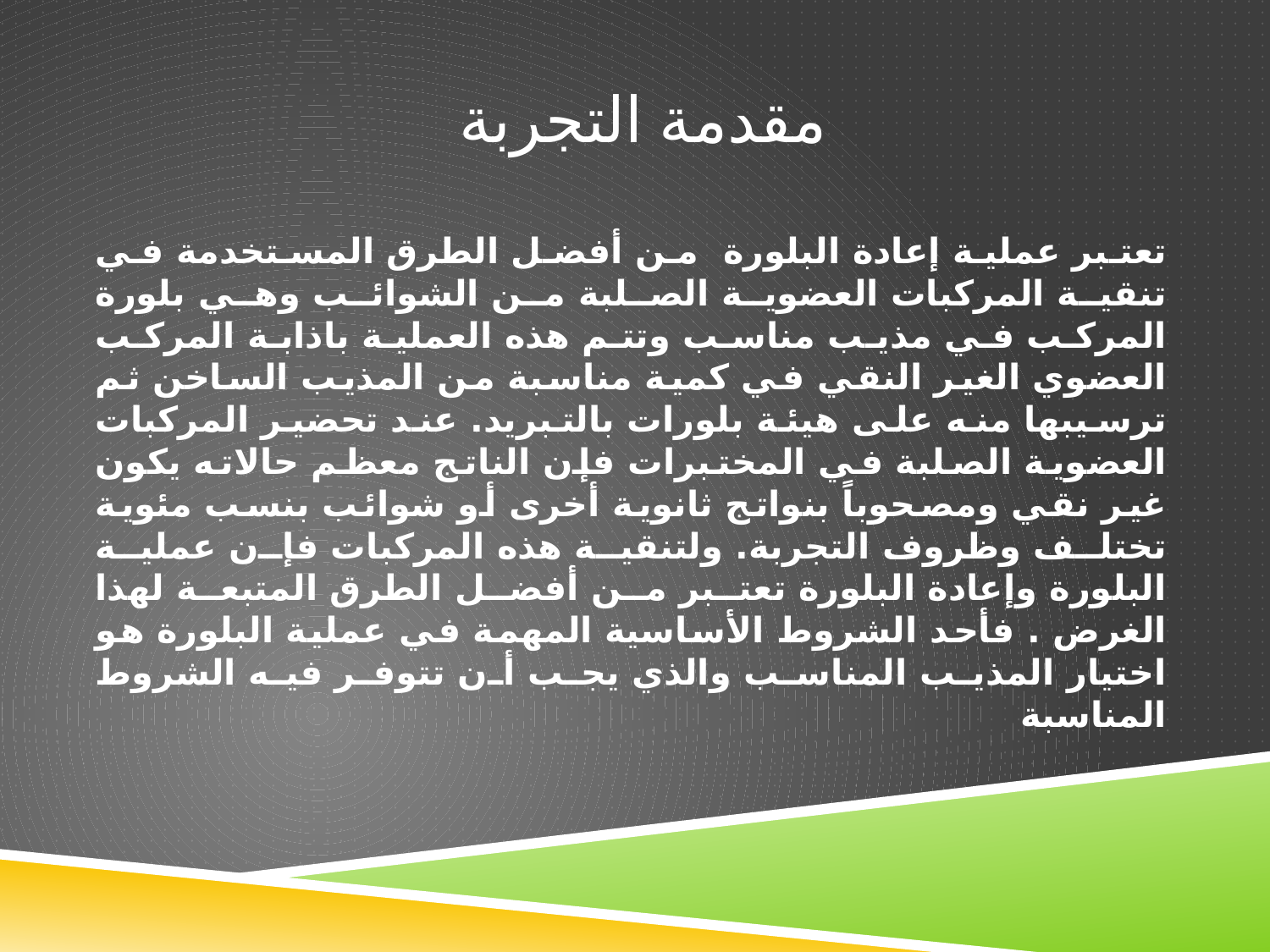

# مقدمة التجربة
تعتبر عملية إعادة البلورة  من أفضل الطرق المستخدمة في تنقية المركبات العضوية الصلبة من الشوائب وهي بلورة المركب في مذيب مناسب وتتم هذه العملية باذابة المركب العضوي الغير النقي في كمية مناسبة من المذيب الساخن ثم ترسيبها منه على هيئة بلورات بالتبريد. عند تحضير المركبات العضوية الصلبة في المختبرات فإن الناتج معظم حالاته يكون غير نقي ومصحوباً بنواتج ثانوية أخرى أو شوائب بنسب مئوية تختلف وظروف التجربة. ولتنقية هذه المركبات فإن عملية البلورة وإعادة البلورة تعتبر من أفضل الطرق المتبعة لهذا الغرض . فأحد الشروط الأساسية المهمة في عملية البلورة هو اختيار المذيب المناسب والذي يجب أن تتوفر فيه الشروط المناسبة